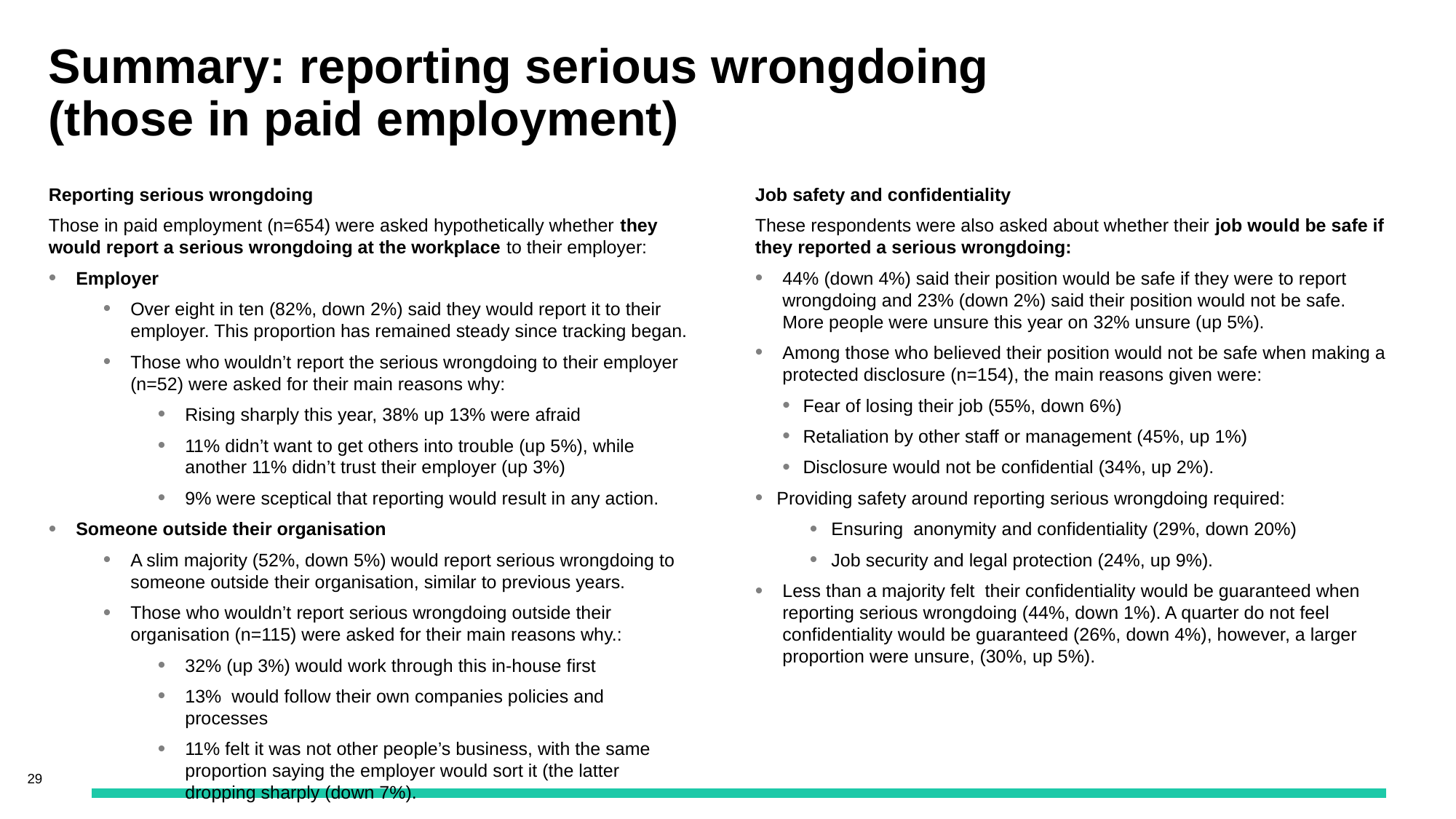

# Summary: reporting serious wrongdoing (those in paid employment)
Reporting serious wrongdoing
Those in paid employment (n=654) were asked hypothetically whether they would report a serious wrongdoing at the workplace to their employer:
Employer
Over eight in ten (82%, down 2%) said they would report it to their employer. This proportion has remained steady since tracking began.
Those who wouldn’t report the serious wrongdoing to their employer (n=52) were asked for their main reasons why:
Rising sharply this year, 38% up 13% were afraid
11% didn’t want to get others into trouble (up 5%), while another 11% didn’t trust their employer (up 3%)
9% were sceptical that reporting would result in any action.
Someone outside their organisation
A slim majority (52%, down 5%) would report serious wrongdoing to someone outside their organisation, similar to previous years.
Those who wouldn’t report serious wrongdoing outside their organisation (n=115) were asked for their main reasons why.:
32% (up 3%) would work through this in-house first
13%  would follow their own companies policies and processes
11% felt it was not other people’s business, with the same proportion saying the employer would sort it (the latter dropping sharply (down 7%).
Job safety and confidentiality
These respondents were also asked about whether their job would be safe if they reported a serious wrongdoing:
44% (down 4%) said their position would be safe if they were to report wrongdoing and 23% (down 2%) said their position would not be safe. More people were unsure this year on 32% unsure (up 5%).
Among those who believed their position would not be safe when making a protected disclosure (n=154), the main reasons given were:
Fear of losing their job (55%, down 6%)
Retaliation by other staff or management (45%, up 1%)
Disclosure would not be confidential (34%, up 2%).
Providing safety around reporting serious wrongdoing required:
Ensuring  anonymity and confidentiality (29%, down 20%)
Job security and legal protection (24%, up 9%).
Less than a majority felt  their confidentiality would be guaranteed when reporting serious wrongdoing (44%, down 1%). A quarter do not feel confidentiality would be guaranteed (26%, down 4%), however, a larger proportion were unsure, (30%, up 5%).

29